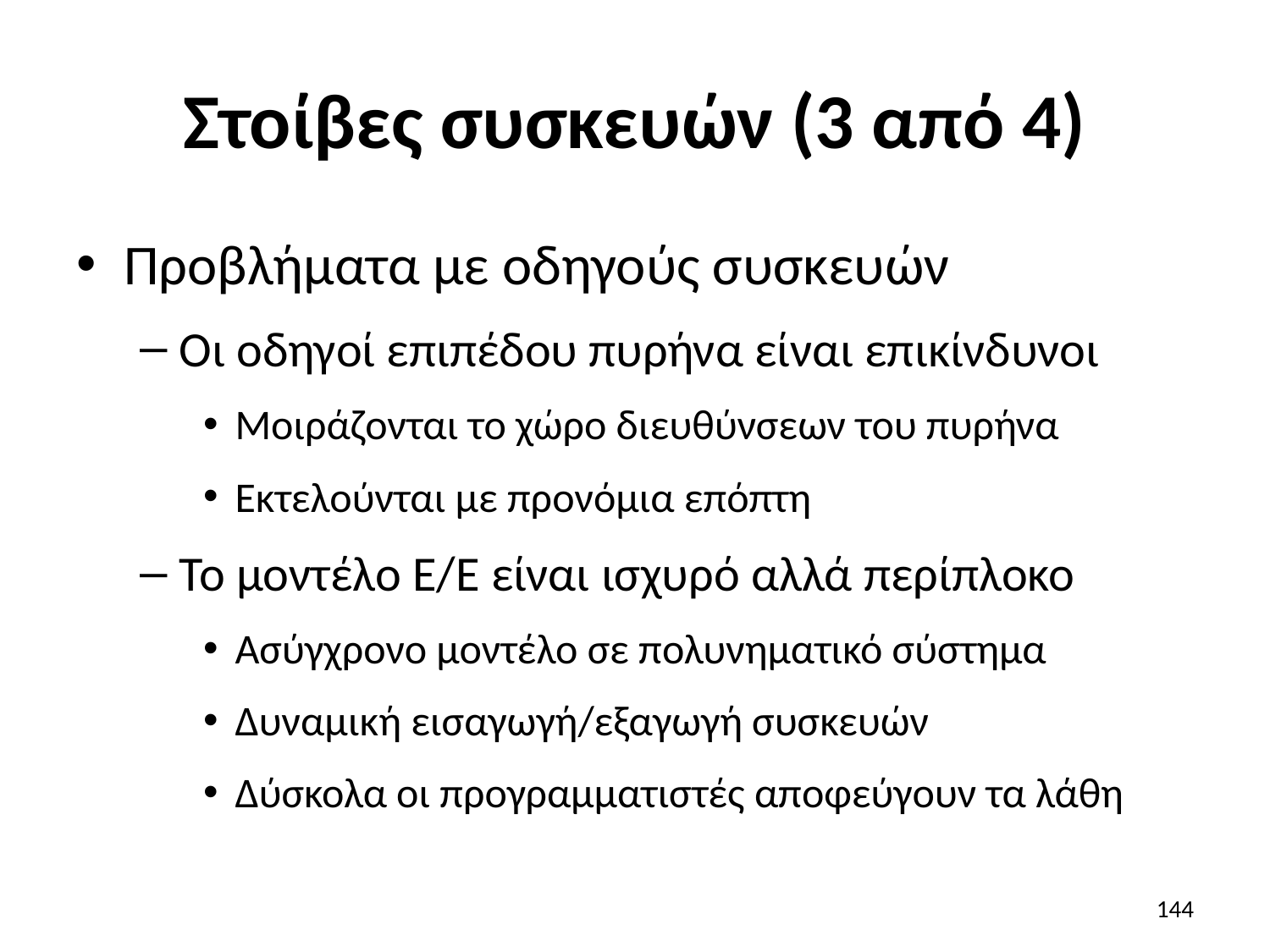

# Στοίβες συσκευών (3 από 4)
Προβλήματα με οδηγούς συσκευών
Οι οδηγοί επιπέδου πυρήνα είναι επικίνδυνοι
Μοιράζονται το χώρο διευθύνσεων του πυρήνα
Εκτελούνται με προνόμια επόπτη
Το μοντέλο Ε/Ε είναι ισχυρό αλλά περίπλοκο
Ασύγχρονο μοντέλο σε πολυνηματικό σύστημα
Δυναμική εισαγωγή/εξαγωγή συσκευών
Δύσκολα οι προγραμματιστές αποφεύγουν τα λάθη
144